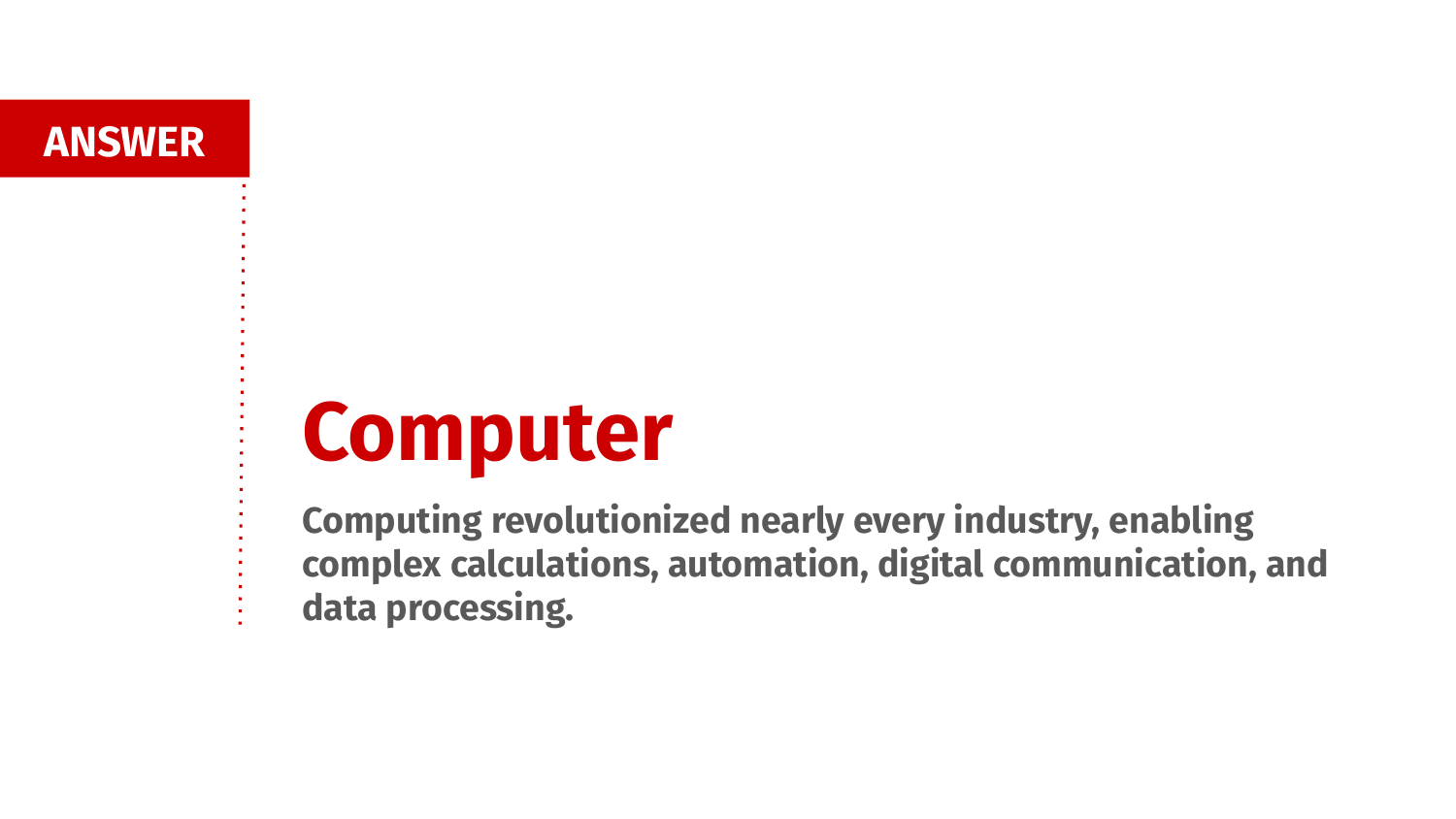

ANSWER
Computer
Computing revolutionized nearly every industry, enabling complex calculations, automation, digital communication, and data processing.